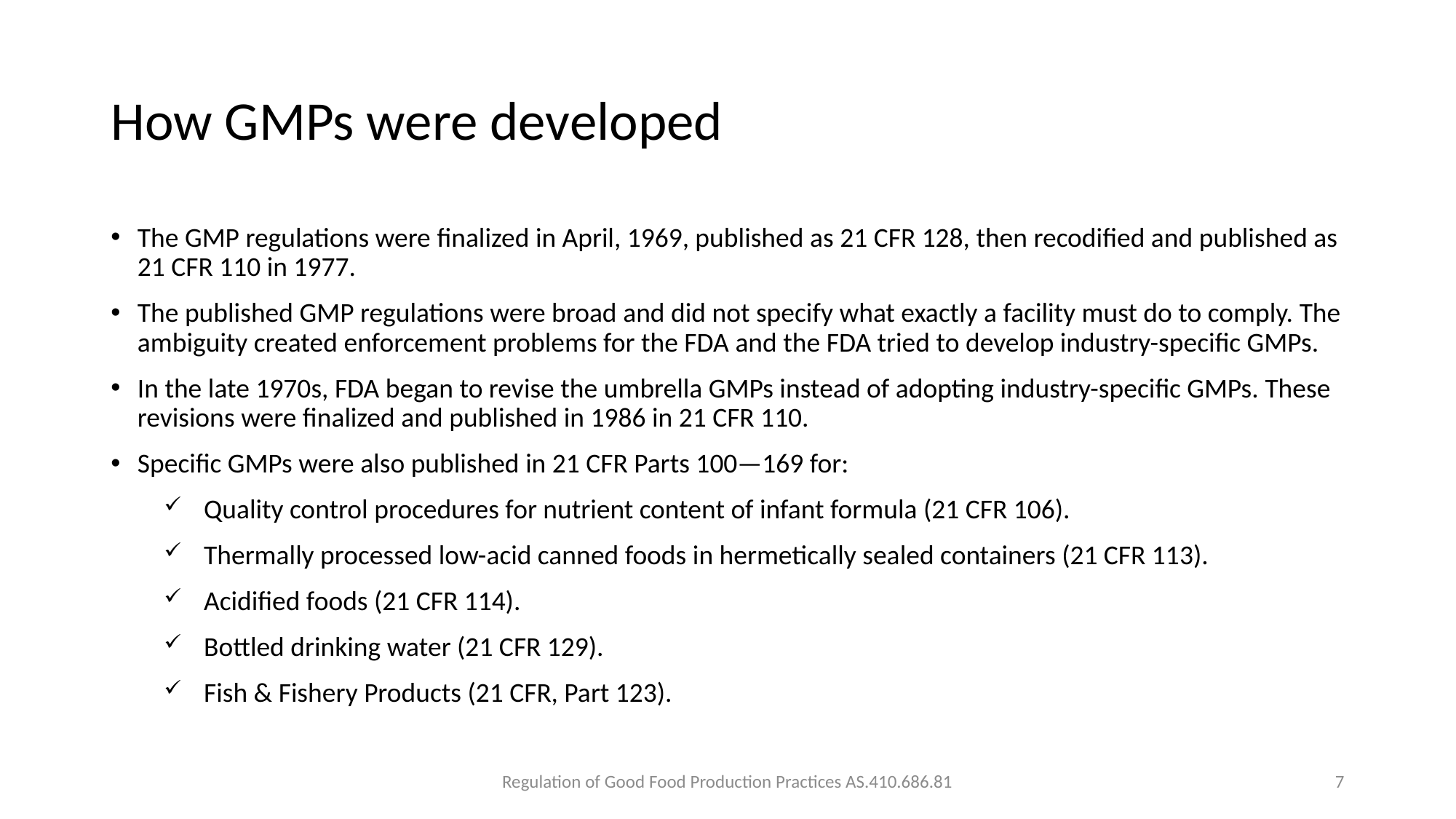

# How GMPs were developed
The GMP regulations were finalized in April, 1969, published as 21 CFR 128, then recodified and published as 21 CFR 110 in 1977.
The published GMP regulations were broad and did not specify what exactly a facility must do to comply. The ambiguity created enforcement problems for the FDA and the FDA tried to develop industry-specific GMPs.
In the late 1970s, FDA began to revise the umbrella GMPs instead of adopting industry-specific GMPs. These revisions were finalized and published in 1986 in 21 CFR 110.
Specific GMPs were also published in 21 CFR Parts 100—169 for:
Quality control procedures for nutrient content of infant formula (21 CFR 106).
Thermally processed low-acid canned foods in hermetically sealed containers (21 CFR 113).
Acidified foods (21 CFR 114).
Bottled drinking water (21 CFR 129).
Fish & Fishery Products (21 CFR, Part 123).
Regulation of Good Food Production Practices AS.410.686.81
7